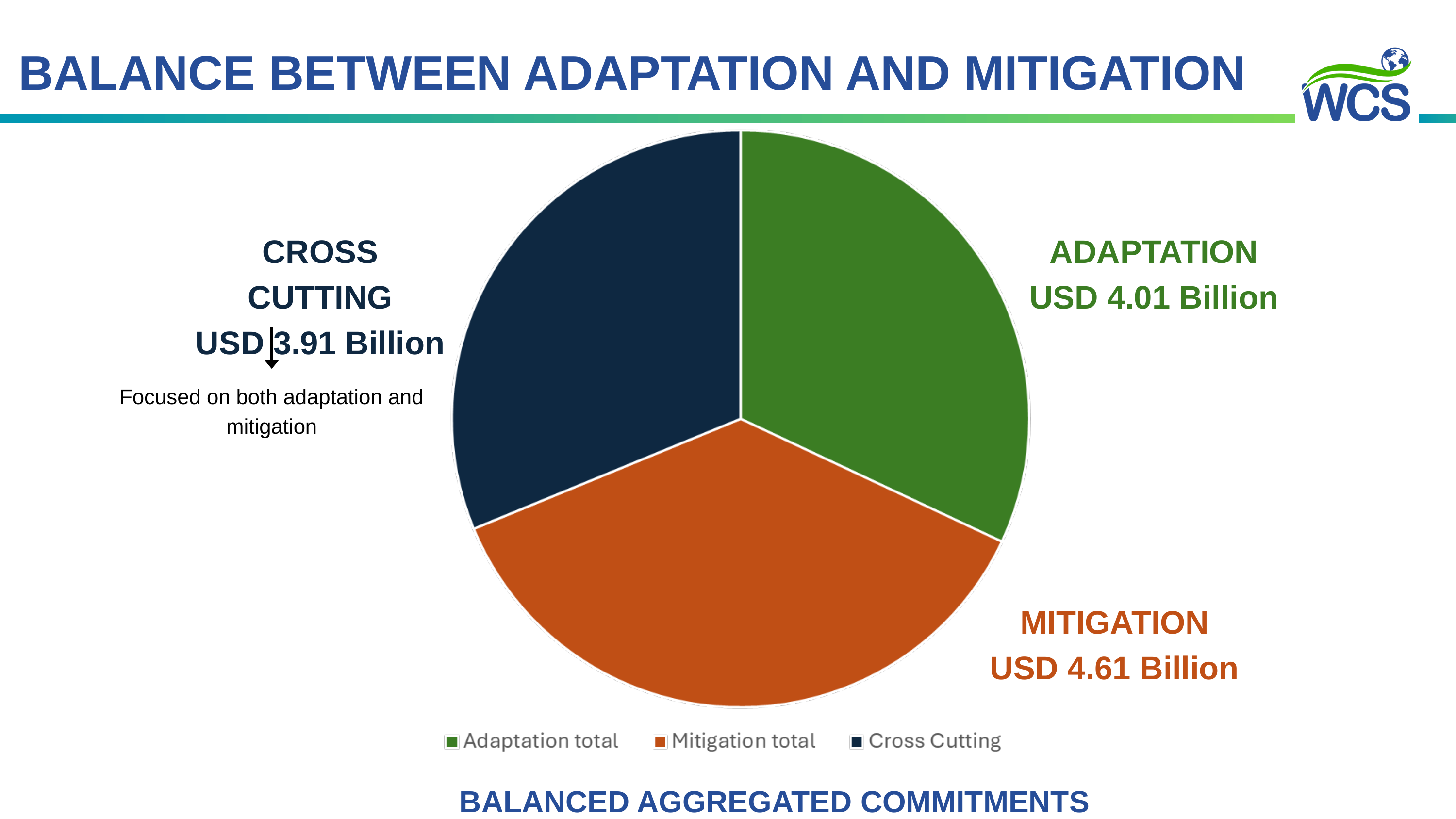

BALANCE BETWEEN ADAPTATION AND MITIGATION

CROSS CUTTING
USD 3.91 Billion
ADAPTATION
USD 4.01 Billion

Focused on both adaptation and mitigation
MITIGATION
USD 4.61 Billion
BALANCED AGGREGATED COMMITMENTS